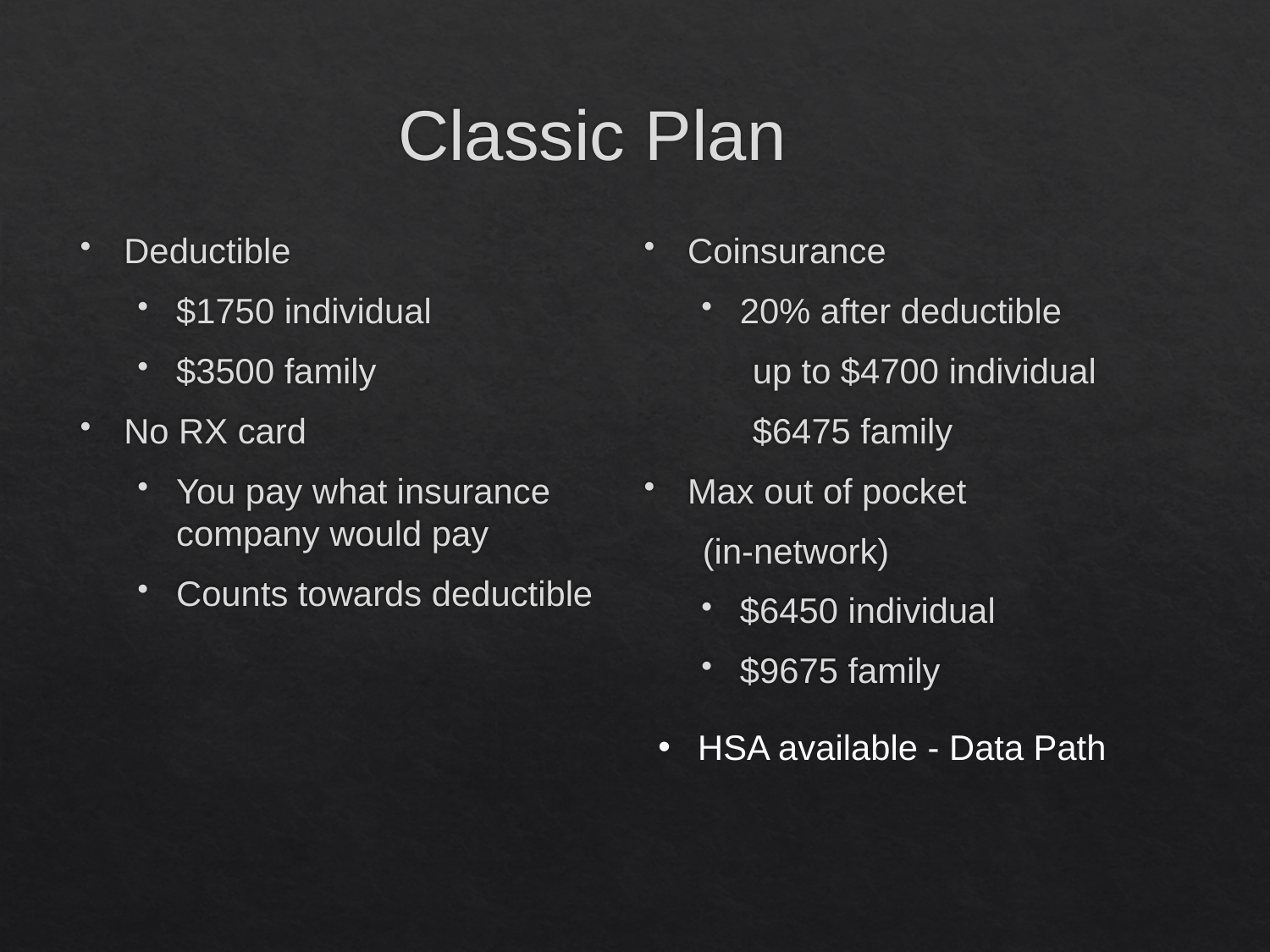

# Classic Plan
Deductible
$1750 individual
$3500 family
No RX card
You pay what insurance company would pay
Counts towards deductible

Coinsurance
20% after deductible
up to $4700 individual
$6475 family
Max out of pocket
(in-network)
$6450 individual
$9675 family

HSA available - Data Path